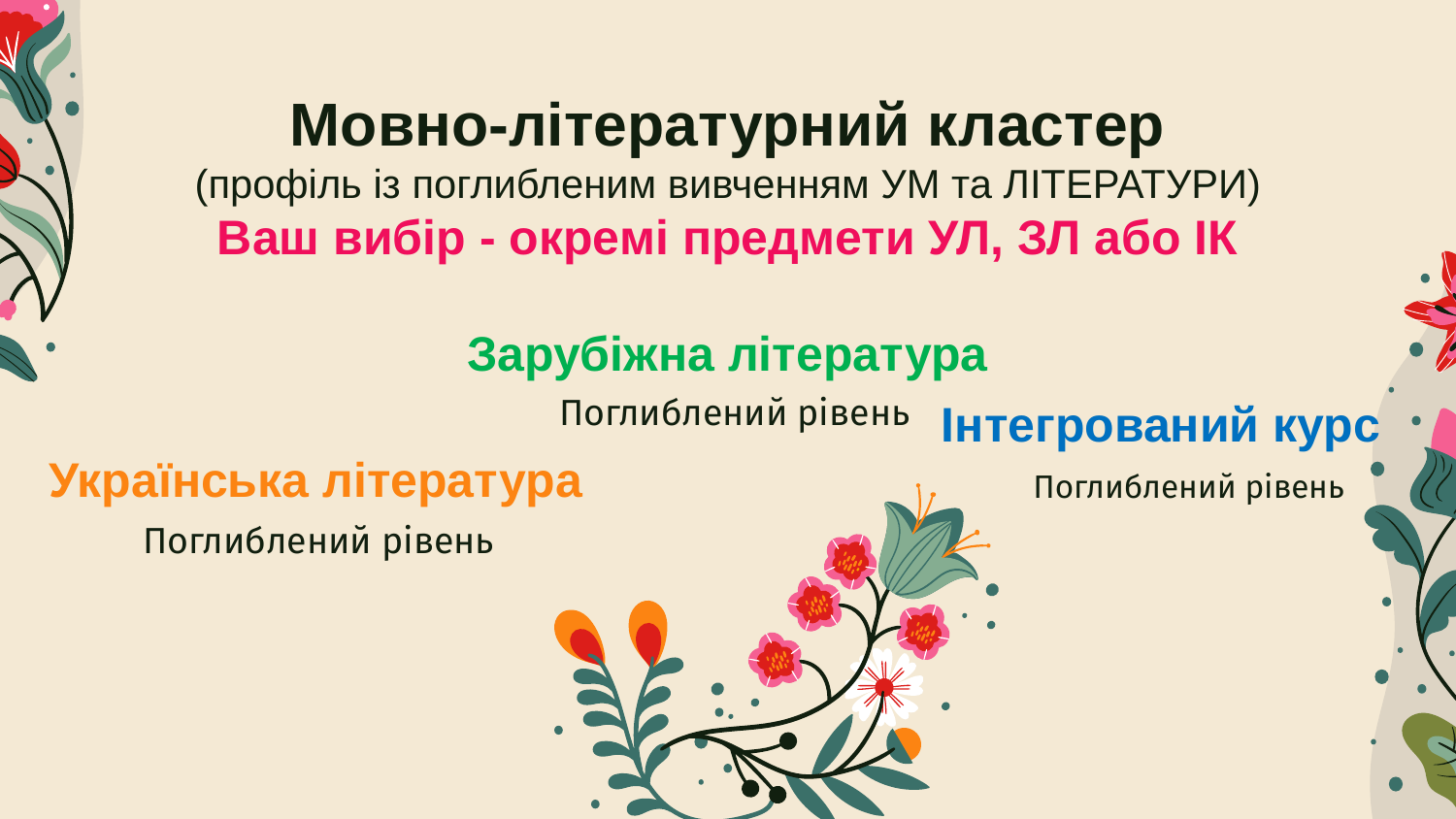

# Мовно-літературний кластер (профіль із поглибленим вивченням УМ та ЛІТЕРАТУРИ) Ваш вибір - окремі предмети УЛ, ЗЛ або ІК
Зарубіжна література
Поглиблений рівень
Інтегрований курс
Українська література
Поглиблений рівень

Поглиблений рівень